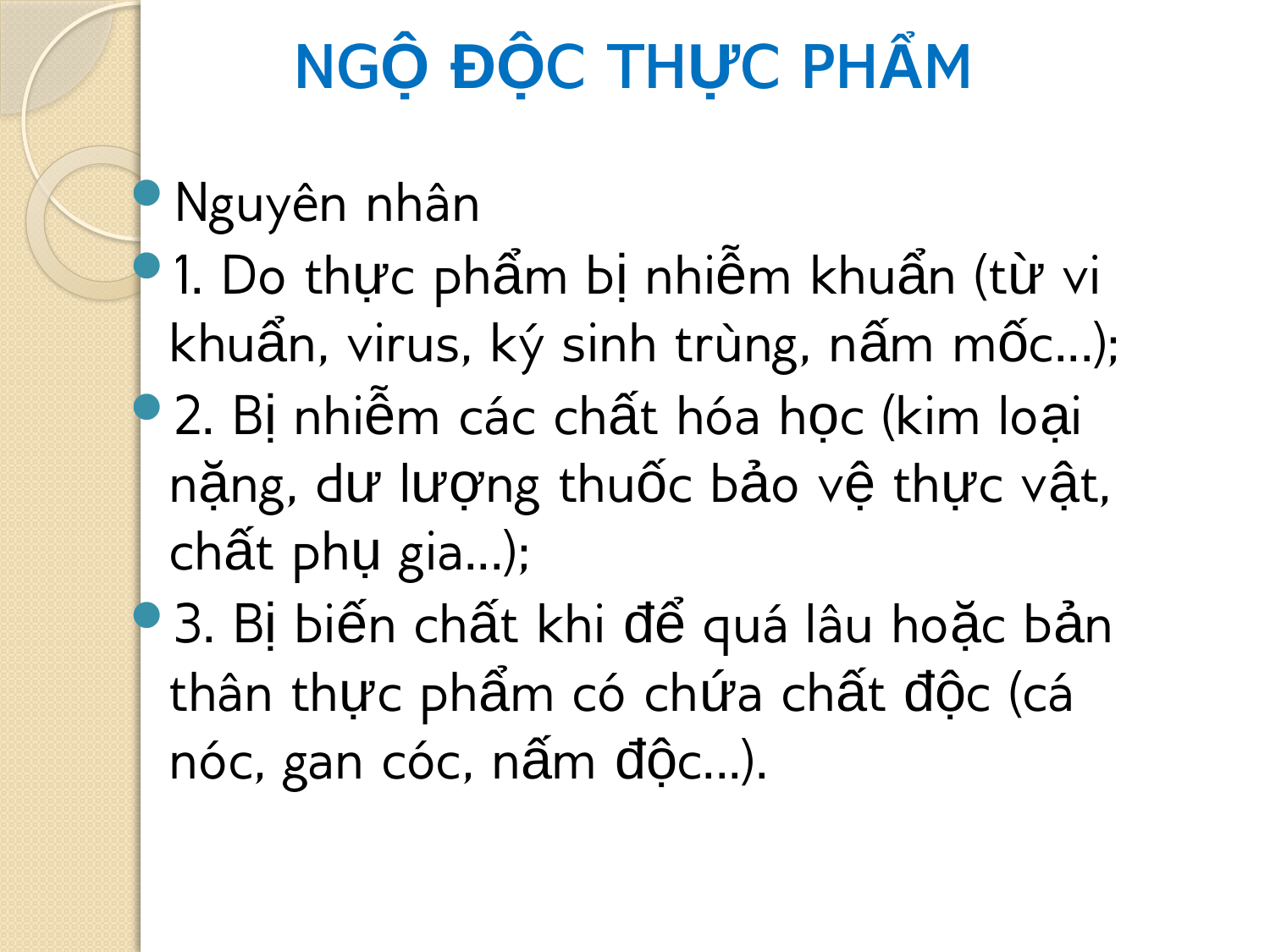

# NGỘ ĐỘC THỰC PHẨM
Nguyên nhân
1. Do thực phẩm bị nhiễm khuẩn (từ vi khuẩn, virus, ký sinh trùng, nấm mốc...);
2. Bị nhiễm các chất hóa học (kim loại nặng, dư lượng thuốc bảo vệ thực vật, chất phụ gia...);
3. Bị biến chất khi để quá lâu hoặc bản thân thực phẩm có chứa chất độc (cá nóc, gan cóc, nấm độc...).